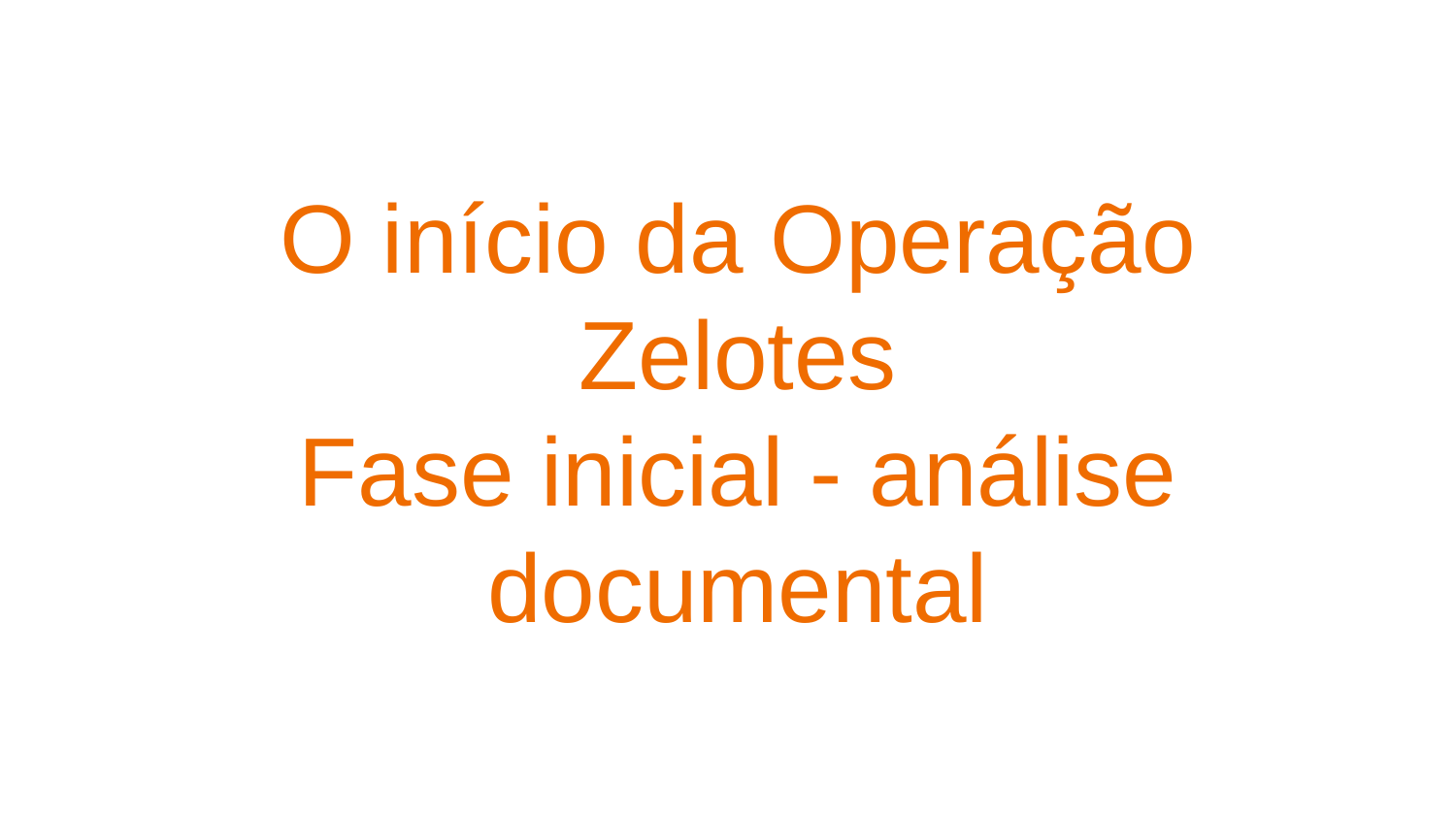

# O início da Operação Zelotes
Fase inicial - análise documental